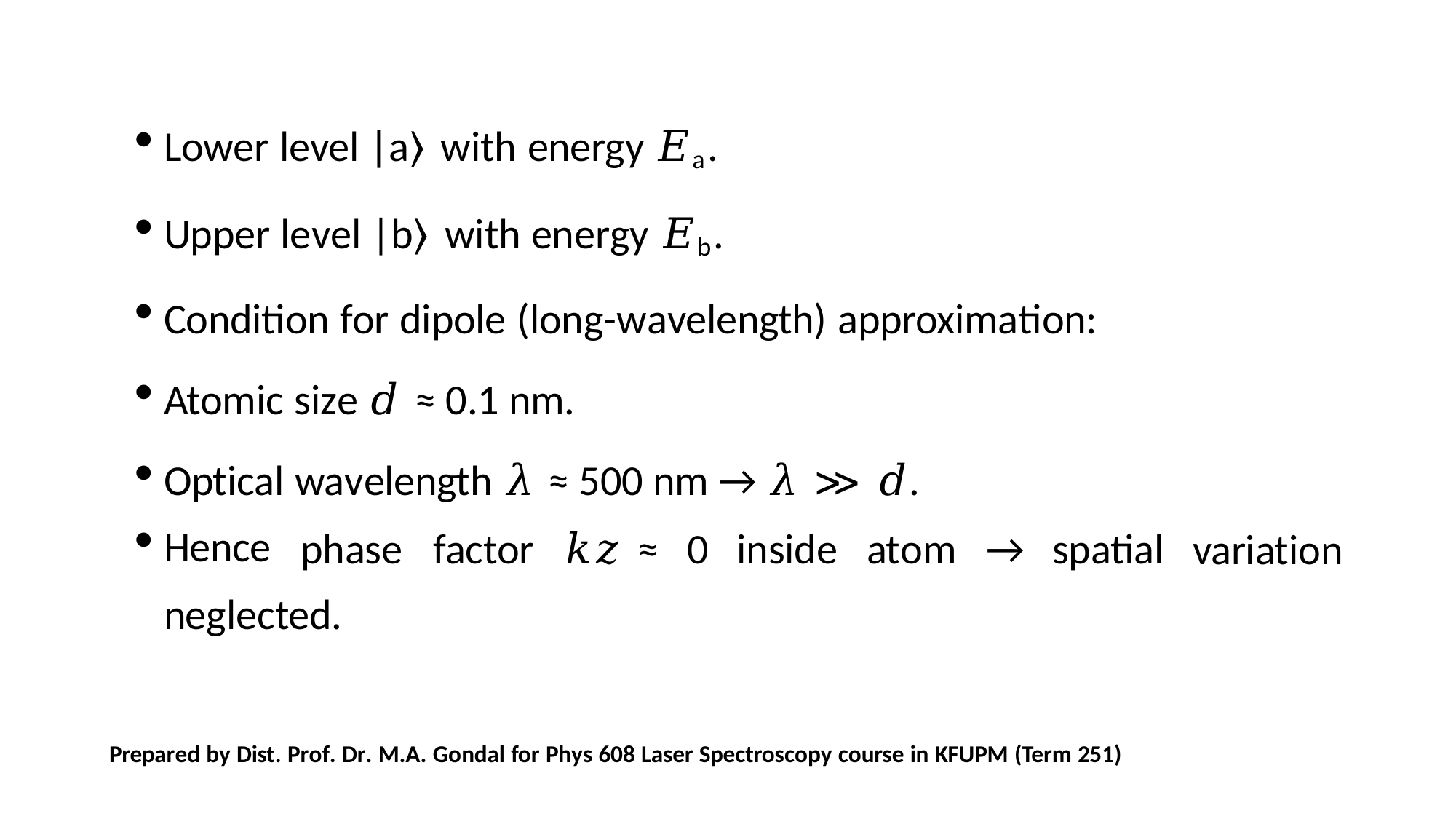

Lower level |a⟩ with energy 𝐸a.
Upper level |b⟩ with energy 𝐸b.
Condition for dipole (long-wavelength) approximation:
Atomic size 𝑑 ≈ 0.1 nm.
Optical wavelength 𝜆 ≈ 500 nm → 𝜆 ≫ 𝑑.
Hence
phase	factor	𝑘𝑧	≈	0	inside	atom	→	spatial
variation
neglected.
Prepared by Dist. Prof. Dr. M.A. Gondal for Phys 608 Laser Spectroscopy course in KFUPM (Term 251)